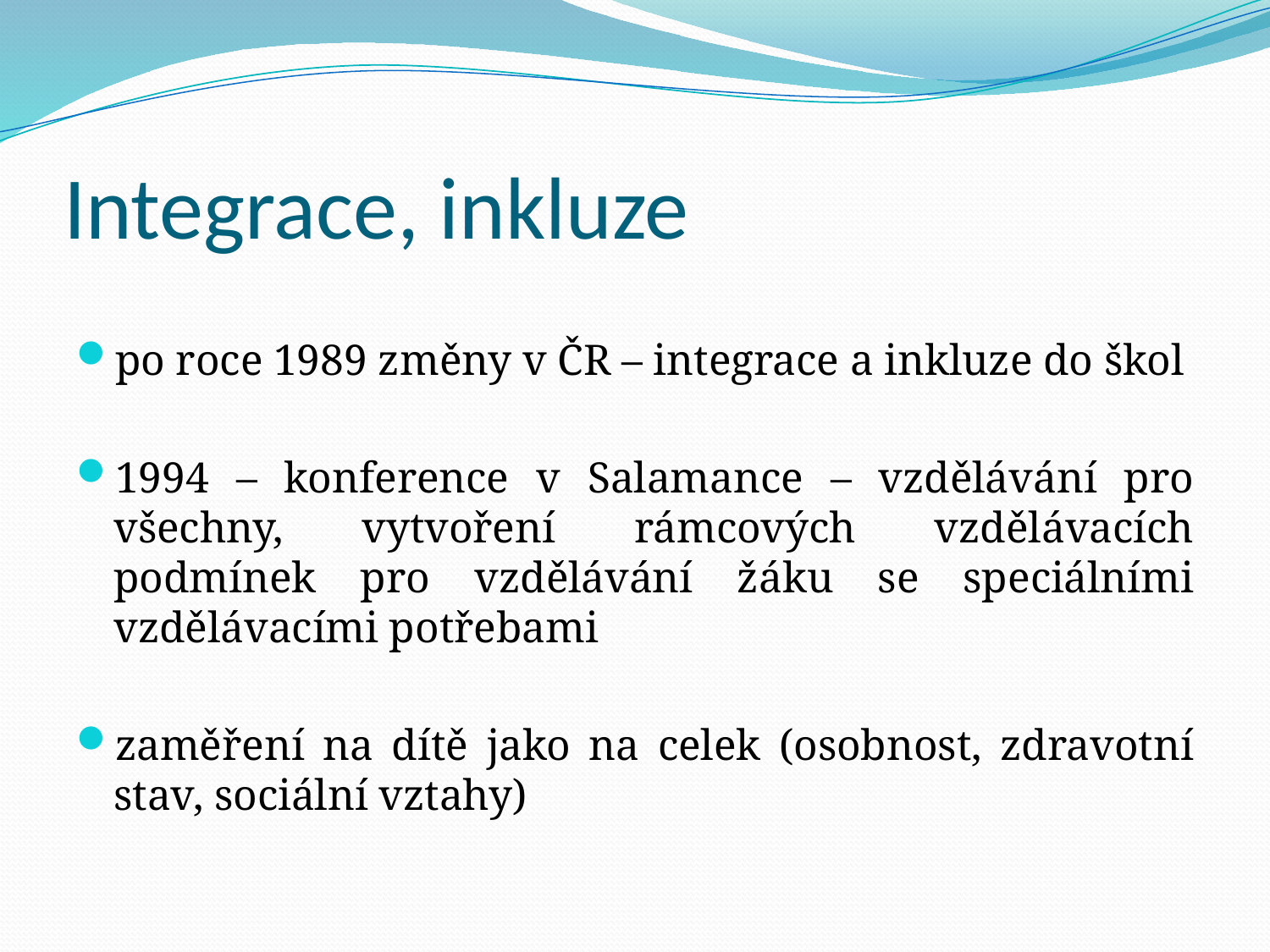

# Integrace, inkluze

po roce 1989 změny v ČR – integrace a inkluze do škol

1994 – konference v Salamance – vzdělávání pro všechny, vytvoření rámcových vzdělávacích podmínek pro vzdělávání žáku se speciálními vzdělávacími potřebami

zaměření na dítě jako na celek (osobnost, zdravotní stav, sociální vztahy)